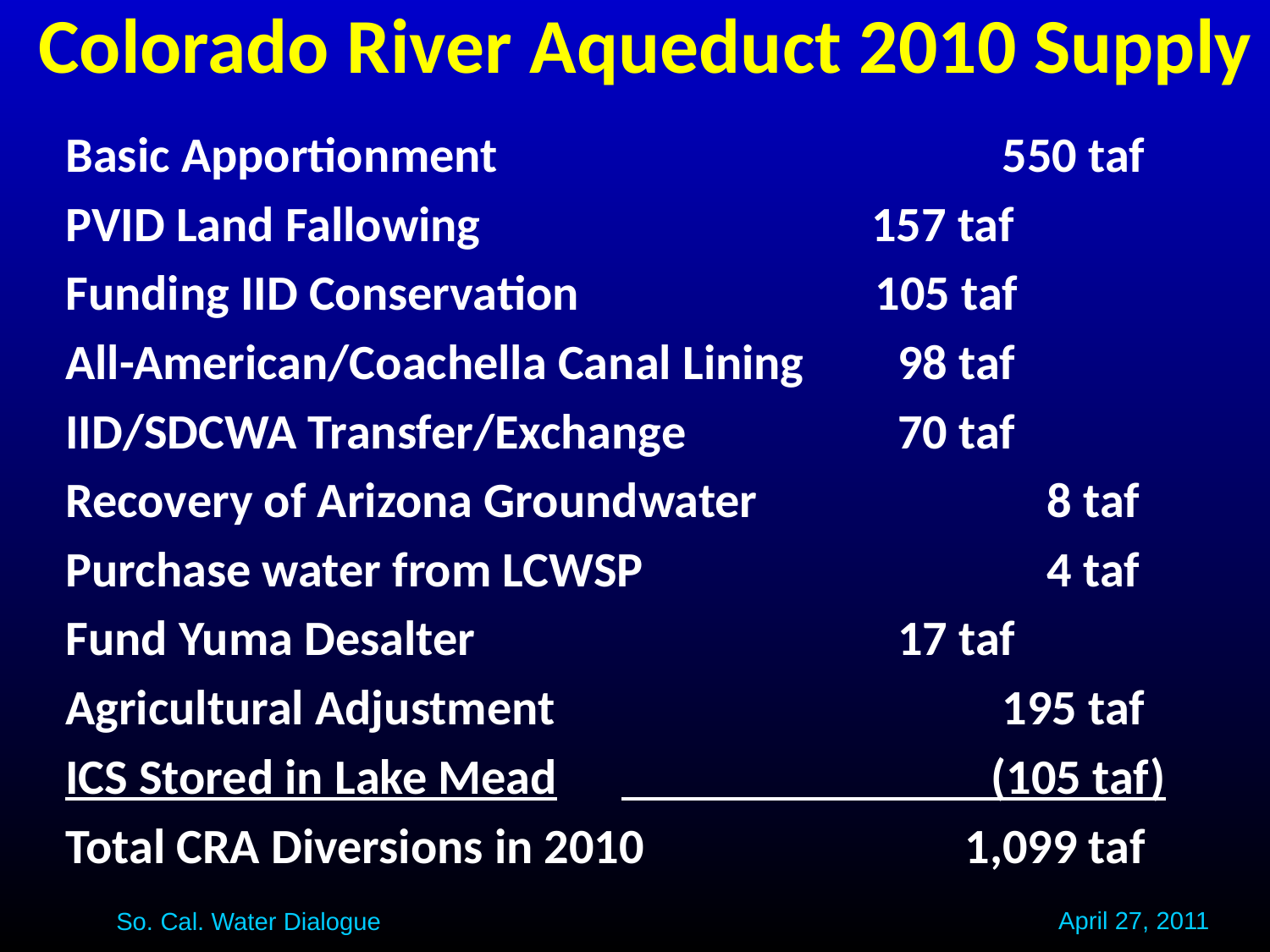

# Colorado River Aqueduct 2010 Supply
Basic Apportionment    		        		550 taf
PVID Land Fallowing			           157 taf
Funding IID Conservation	    		105 taf
All-American/Coachella Canal Lining  	  98 taf
IID/SDCWA Transfer/Exchange 		  70 taf
Recovery of Arizona Groundwater		    8 taf
Purchase water from LCWSP			    4 taf
Fund Yuma Desalter				  17 taf
Agricultural Adjustment			       	195 taf
ICS Stored in Lake Mead	                                 (105 taf)
Total CRA Diversions in 2010		        1,099 taf